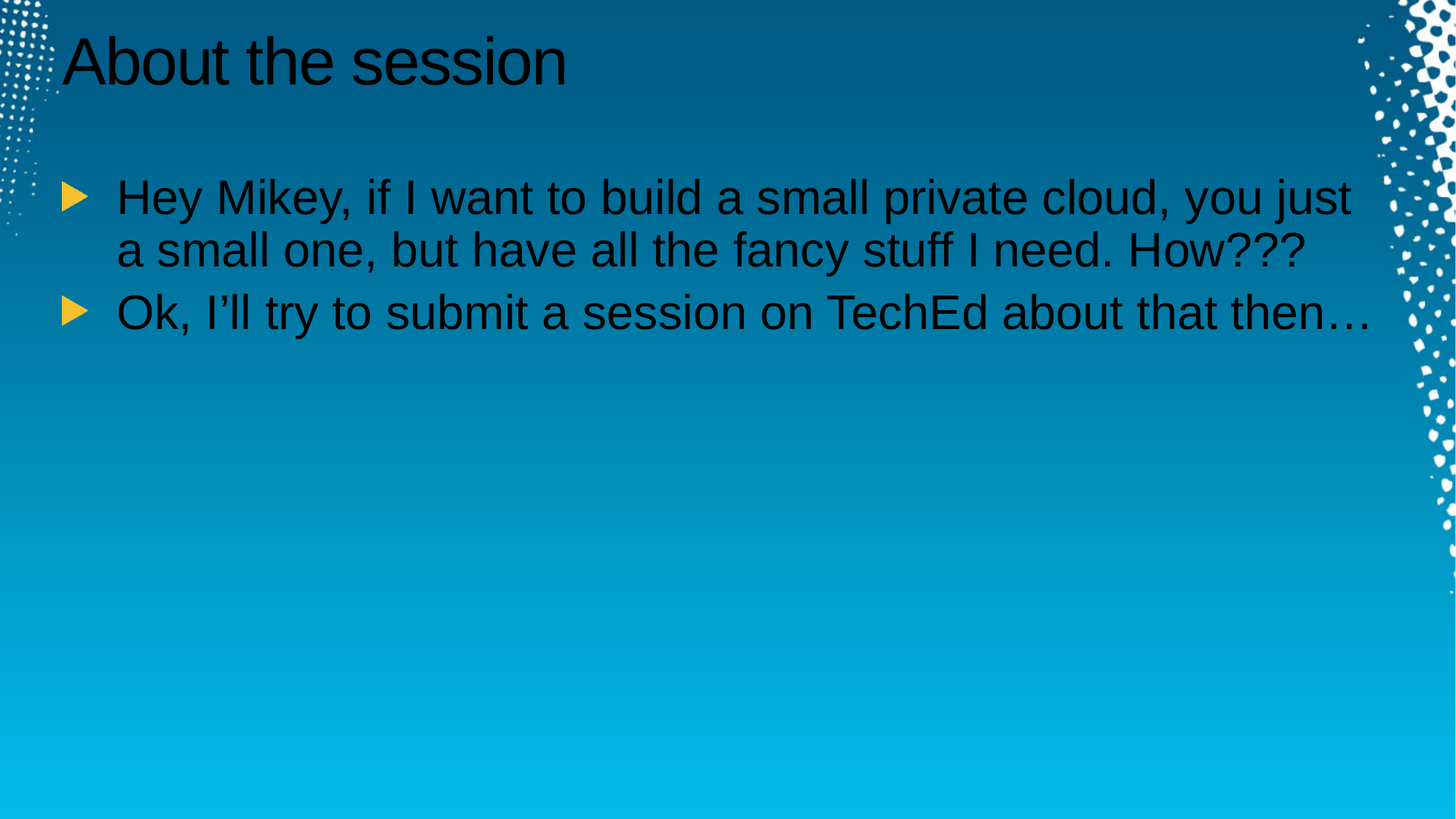

# About the session
Hey Mikey, if I want to build a small private cloud, you just a small one, but have all the fancy stuff I need. How???
Ok, I’ll try to submit a session on TechEd about that then…